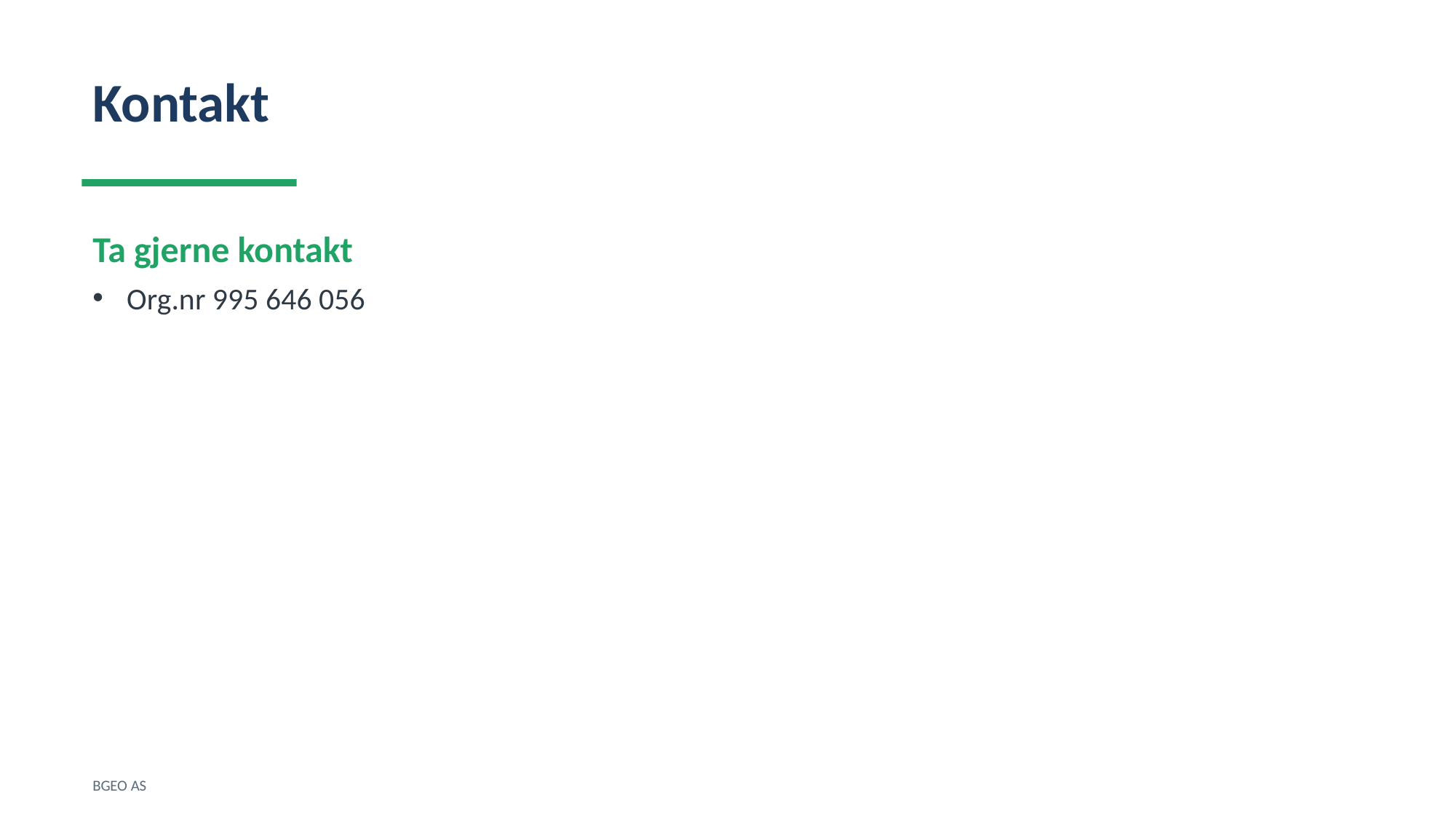

Kontakt

Ta gjerne kontakt
Org.nr 995 646 056
BGEO AS